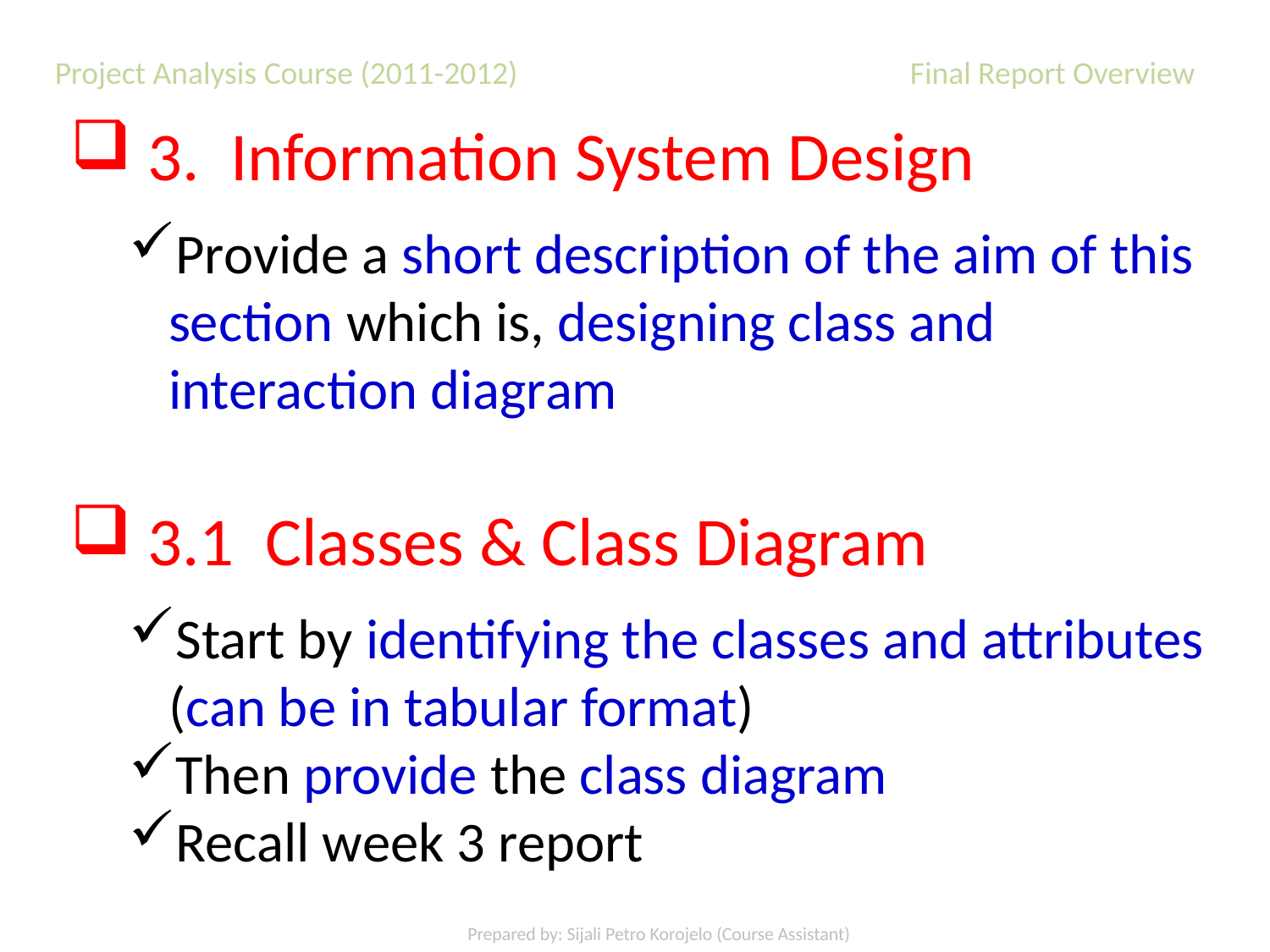

Project Analysis Course (2011-2012)                                      	             Final Report Overview
3.  Information System Design
Provide a short description of the aim of this section which is, designing class and interaction diagram
3.1  Classes & Class Diagram
Start by identifying the classes and attributes (can be in tabular format)
Then provide the class diagram
Recall week 3 report
Prepared by: Sijali Petro Korojelo (Course Assistant)